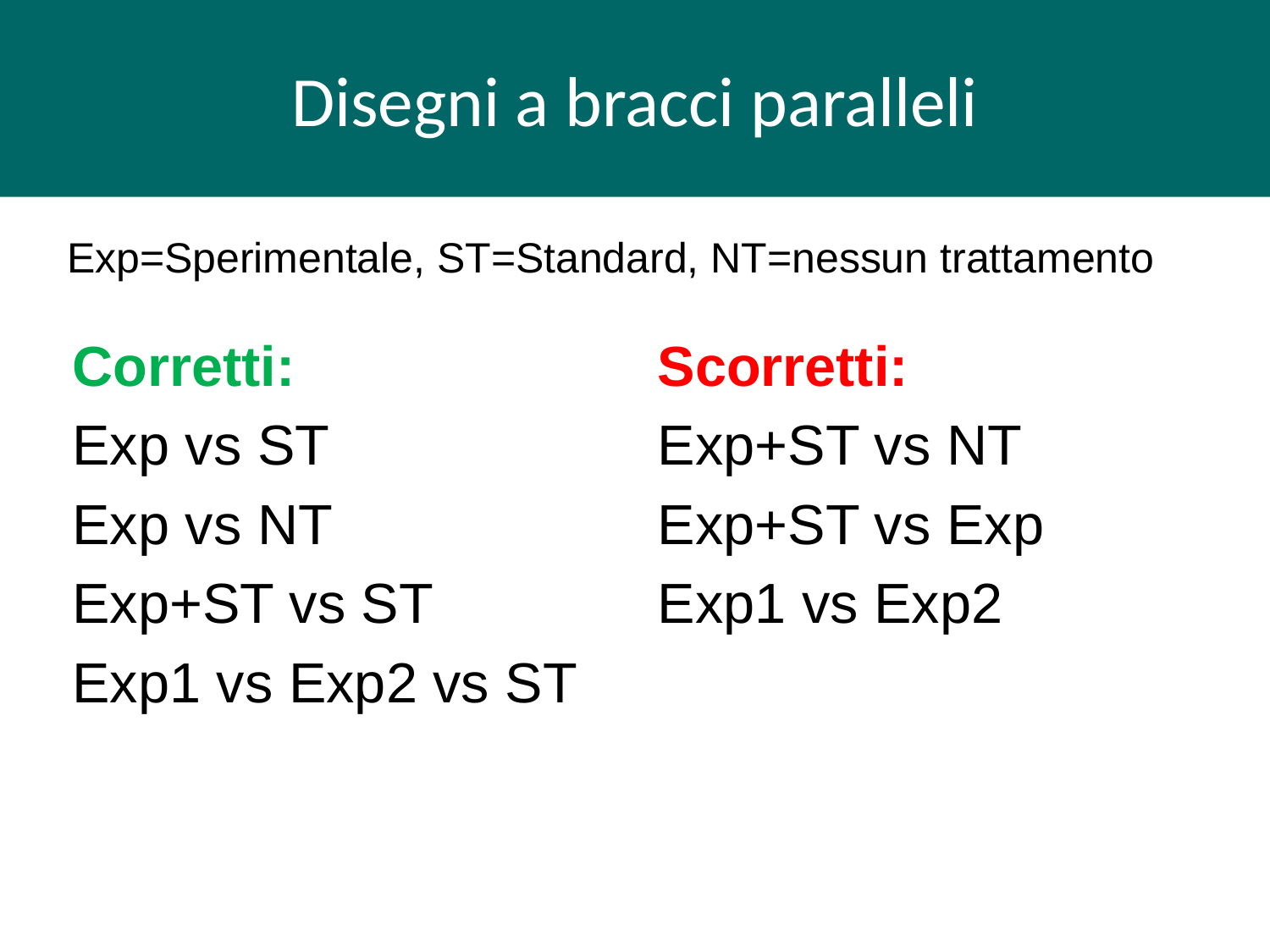

# Disegni a bracci paralleli
Exp=Sperimentale, ST=Standard, NT=nessun trattamento
Corretti:
Exp vs ST
Exp vs NT
Exp+ST vs ST
Exp1 vs Exp2 vs ST
Scorretti:
Exp+ST vs NT
Exp+ST vs Exp
Exp1 vs Exp2